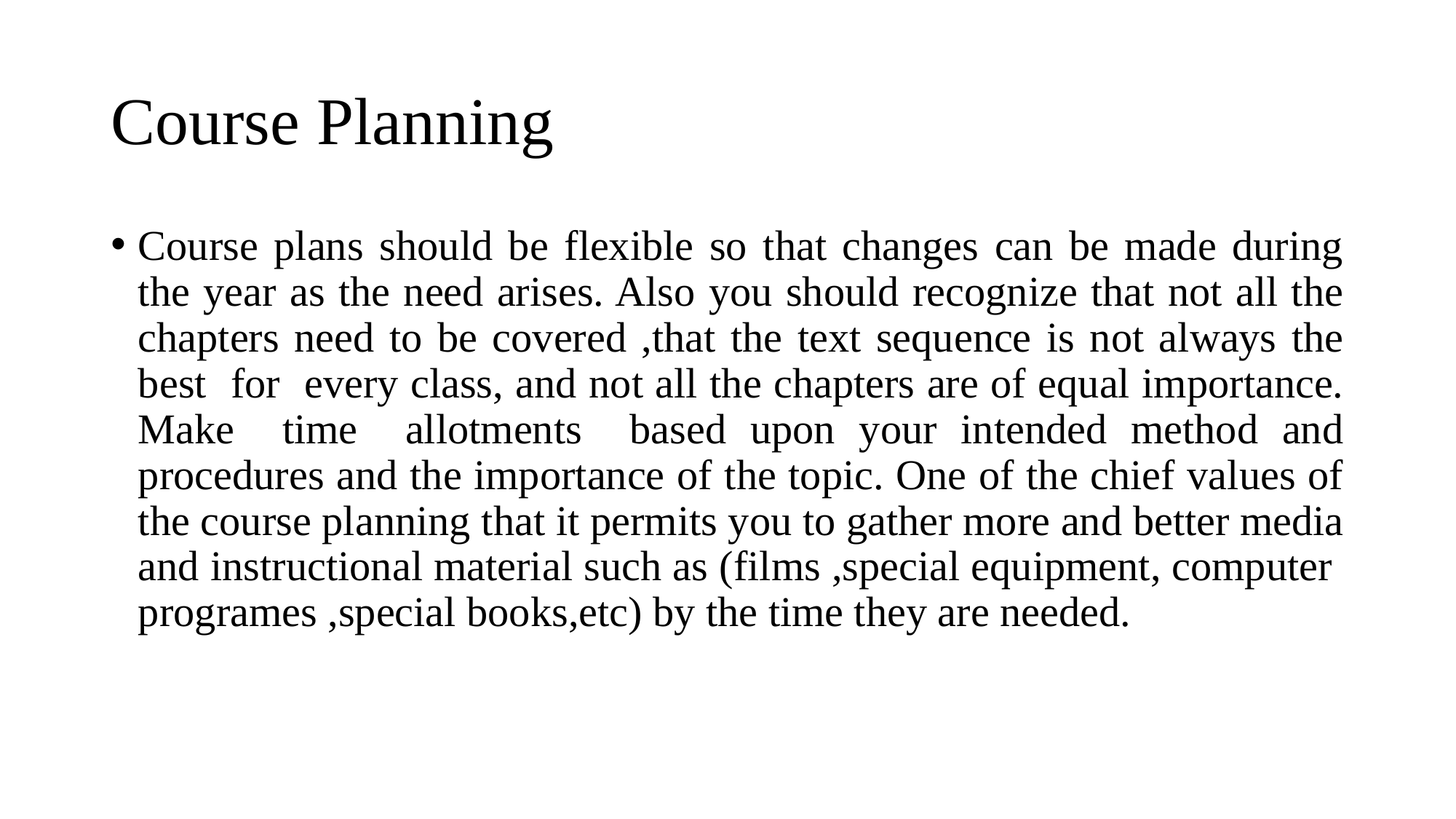

# Course Planning
Course plans should be flexible so that changes can be made during the year as the need arises. Also you should recognize that not all the chapters need to be covered ,that the text sequence is not always the best  for  every class, and not all the chapters are of equal importance. Make  time  allotments  based upon your intended method and procedures and the importance of the topic. One of the chief values of the course planning that it permits you to gather more and better media and instructional material such as (films ,special equipment, computer  programes ,special books,etc) by the time they are needed.